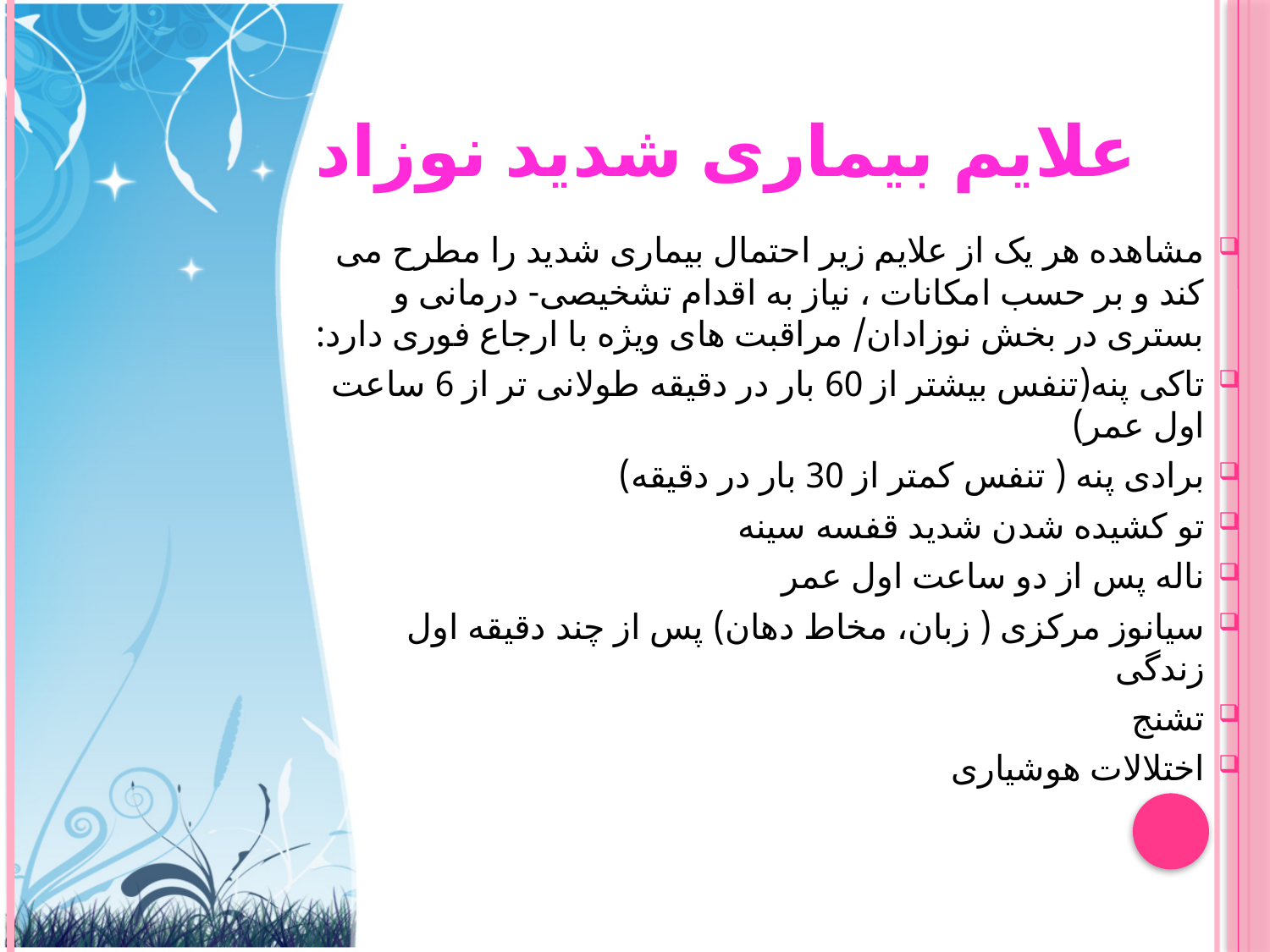

# علایم بیماری شدید نوزاد
مشاهده هر یک از علایم زیر احتمال بیماری شدید را مطرح می کند و بر حسب امکانات ، نیاز به اقدام تشخیصی- درمانی و بستری در بخش نوزادان/ مراقبت های ویژه با ارجاع فوری دارد:
تاکی پنه(تنفس بیشتر از 60 بار در دقیقه طولانی تر از 6 ساعت اول عمر)
برادی پنه ( تنفس کمتر از 30 بار در دقیقه)
تو کشیده شدن شدید قفسه سینه
ناله پس از دو ساعت اول عمر
سیانوز مرکزی ( زبان، مخاط دهان) پس از چند دقیقه اول زندگی
تشنج
اختلالات هوشیاری